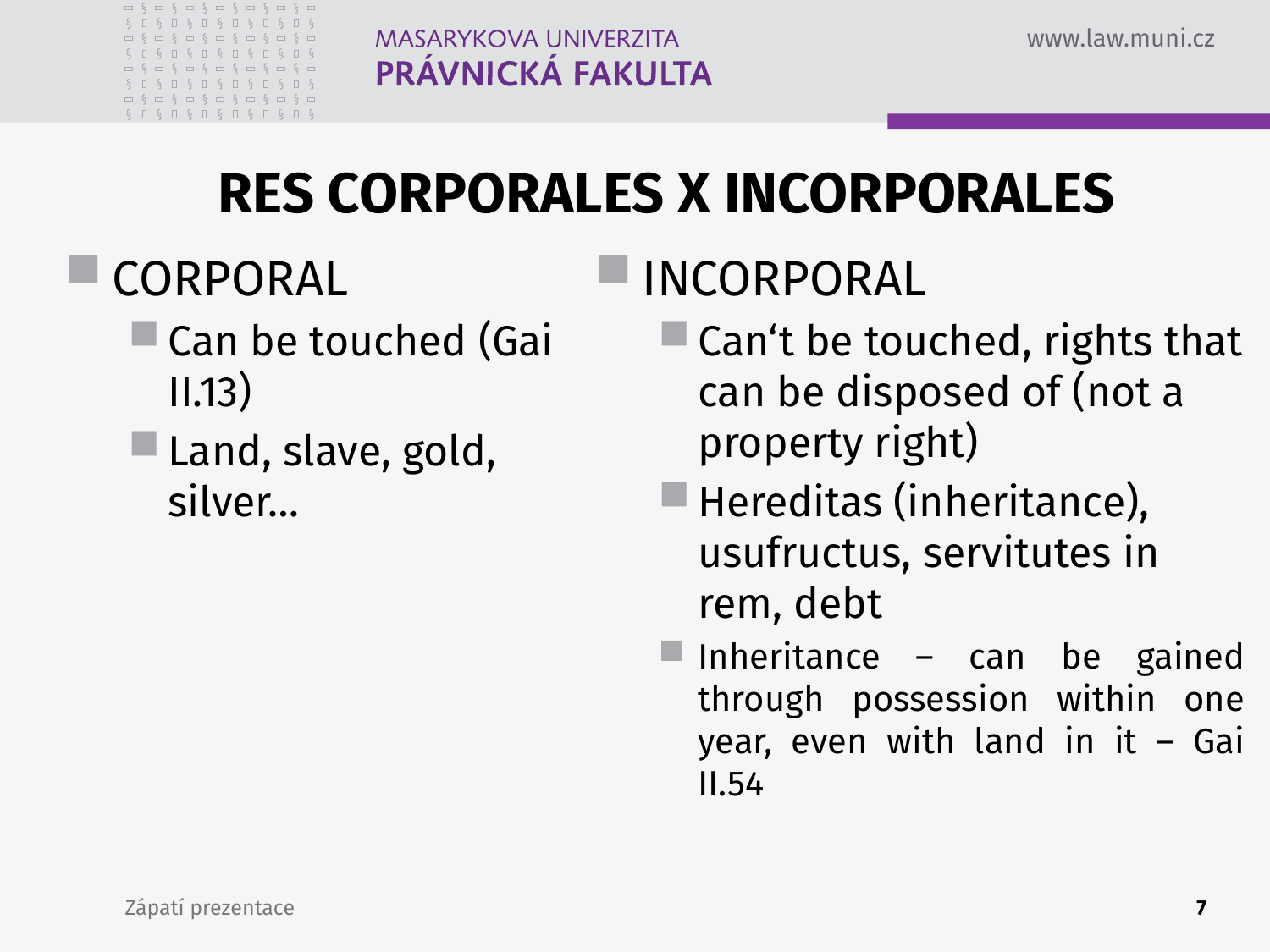

# RES CORPORALES X INCORPORALES
CORPORAL
Can be touched (Gai II.13)
Land, slave, gold, silver…
INCORPORAL
Can‘t be touched, rights that can be disposed of (not a property right)
Hereditas (inheritance), usufructus, servitutes in rem, debt
Inheritance – can be gained through possession within one year, even with land in it – Gai II.54
Zápatí prezentace
7